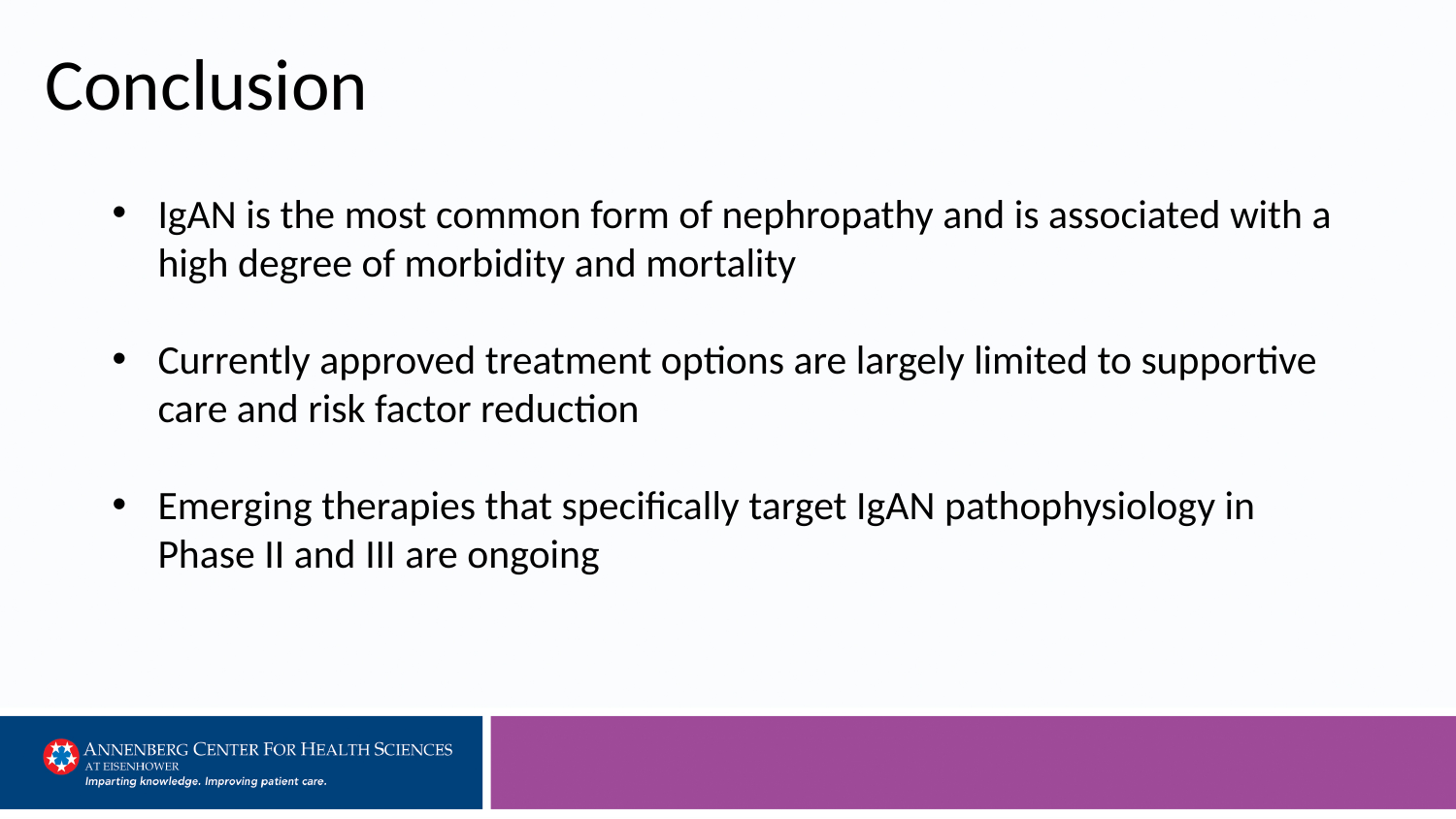

# Conclusion
IgAN is the most common form of nephropathy and is associated with a high degree of morbidity and mortality

Currently approved treatment options are largely limited to supportive care and risk factor reduction

Emerging therapies that specifically target IgAN pathophysiology in Phase II and III are ongoing